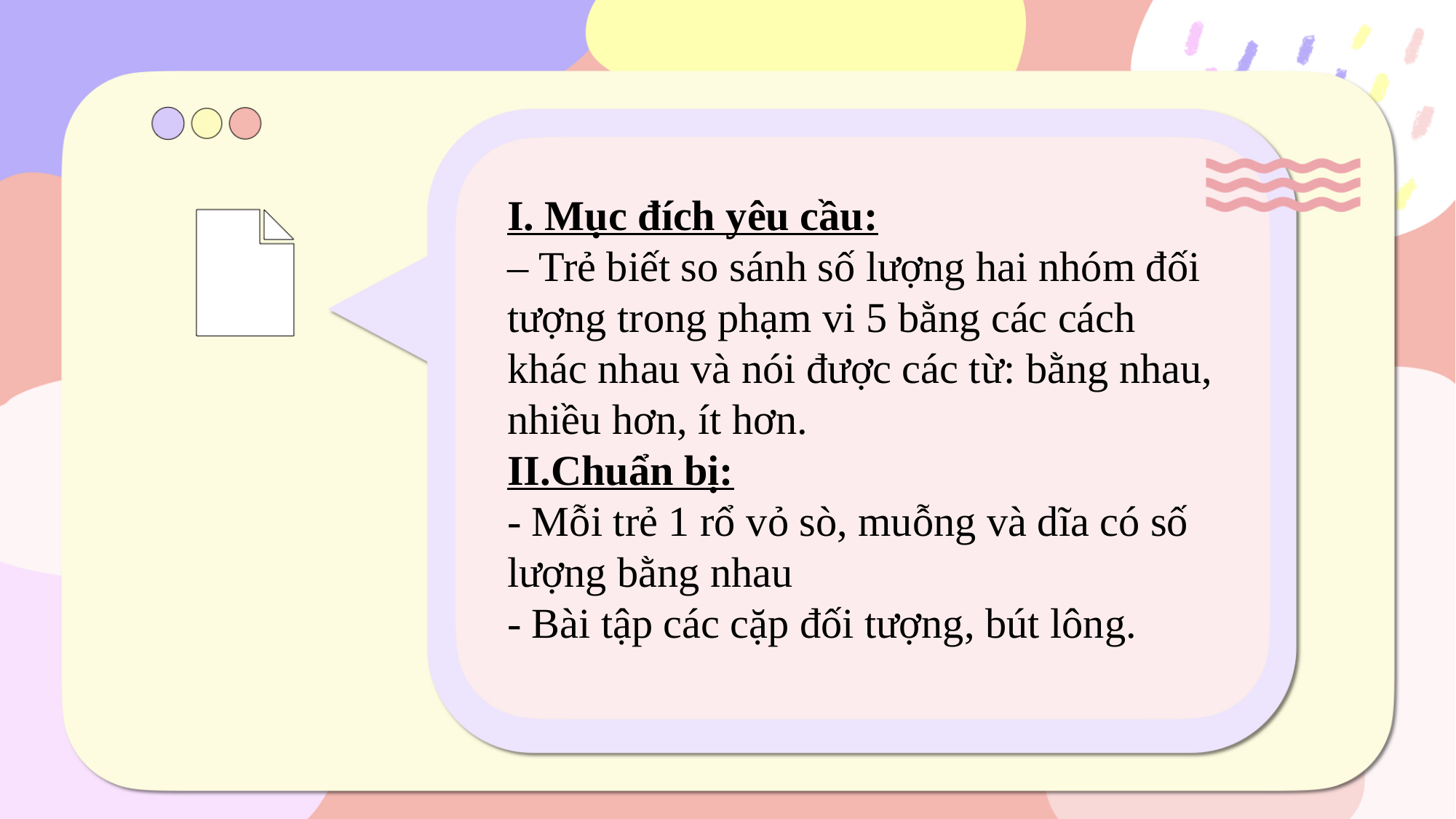

I. Mục đích yêu cầu:
– Trẻ biết so sánh số lượng hai nhóm đối tượng trong phạm vi 5 bằng các cách khác nhau và nói được các từ: bằng nhau, nhiều hơn, ít hơn.
II.Chuẩn bị:
- Mỗi trẻ 1 rổ vỏ sò, muỗng và dĩa có số lượng bằng nhau
- Bài tập các cặp đối tượng, bút lông.